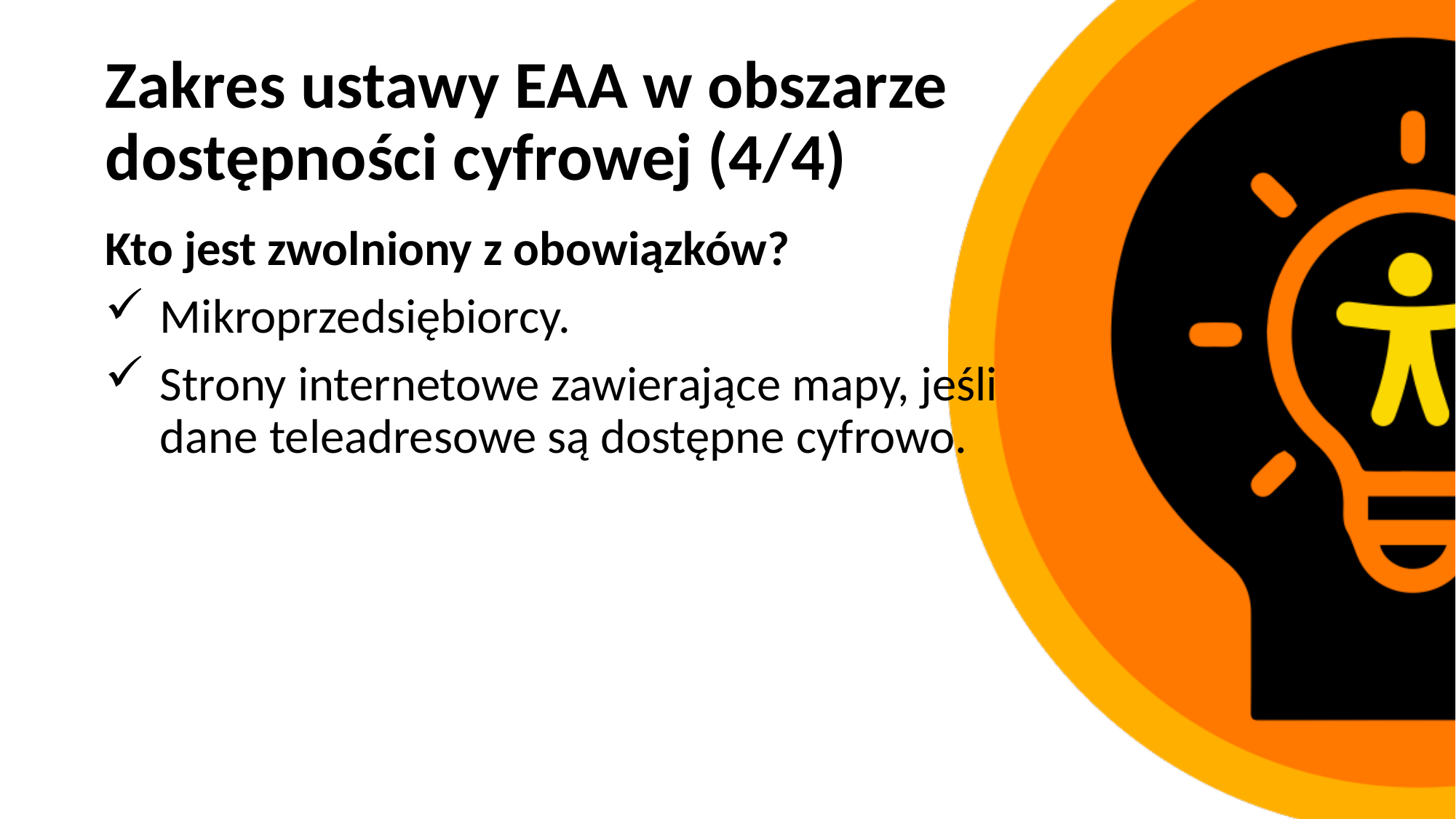

# Zakres ustawy EAA w obszarze dostępności cyfrowej (4/4)
Kto jest zwolniony z obowiązków?
Mikroprzedsiębiorcy.
Strony internetowe zawierające mapy, jeśli dane teleadresowe są dostępne cyfrowo.